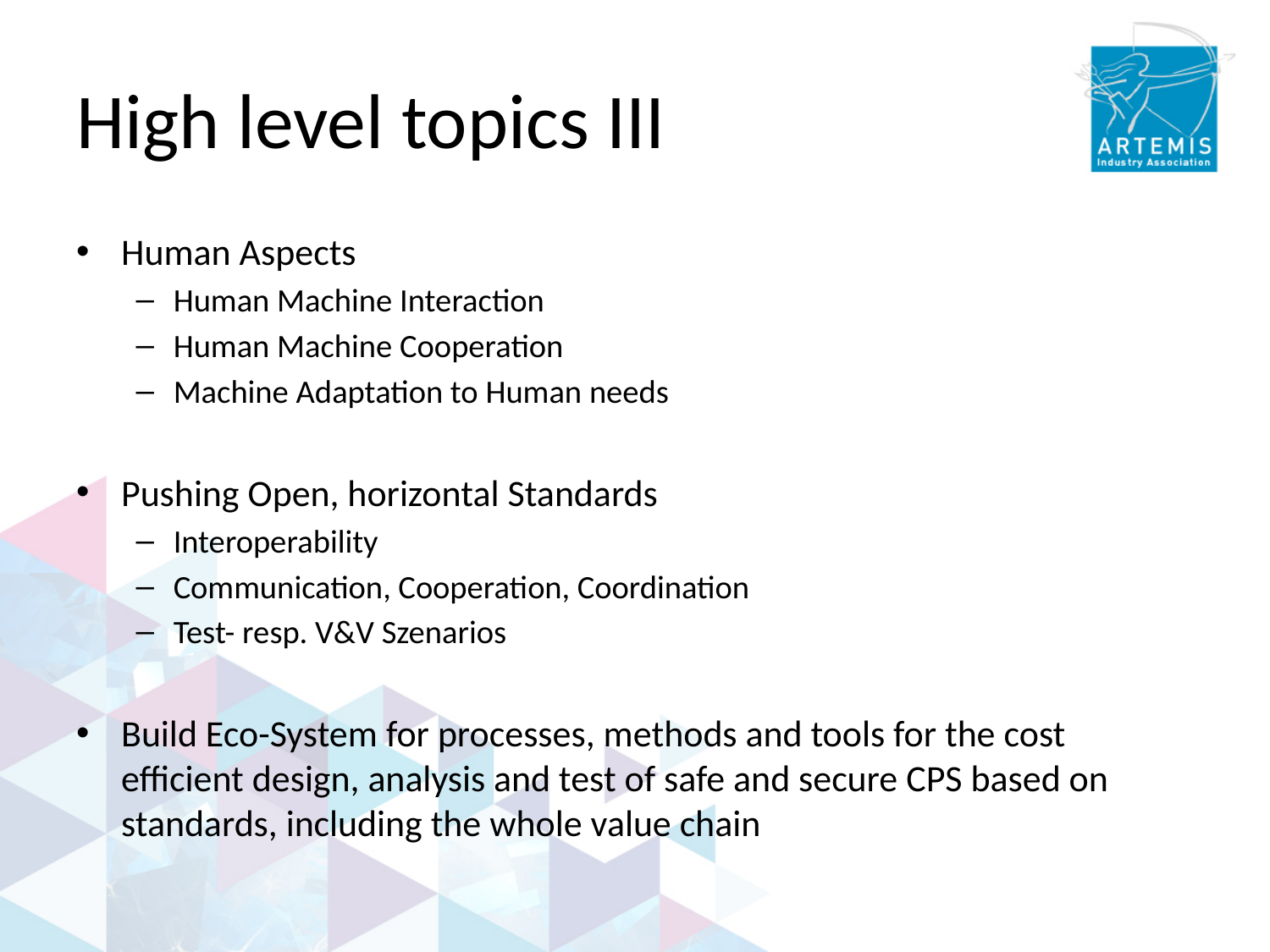

# High level topics III
Human Aspects
Human Machine Interaction
Human Machine Cooperation
Machine Adaptation to Human needs

Pushing Open, horizontal Standards
Interoperability
Communication, Cooperation, Coordination
Test- resp. V&V Szenarios

Build Eco-System for processes, methods and tools for the cost efficient design, analysis and test of safe and secure CPS based on standards, including the whole value chain